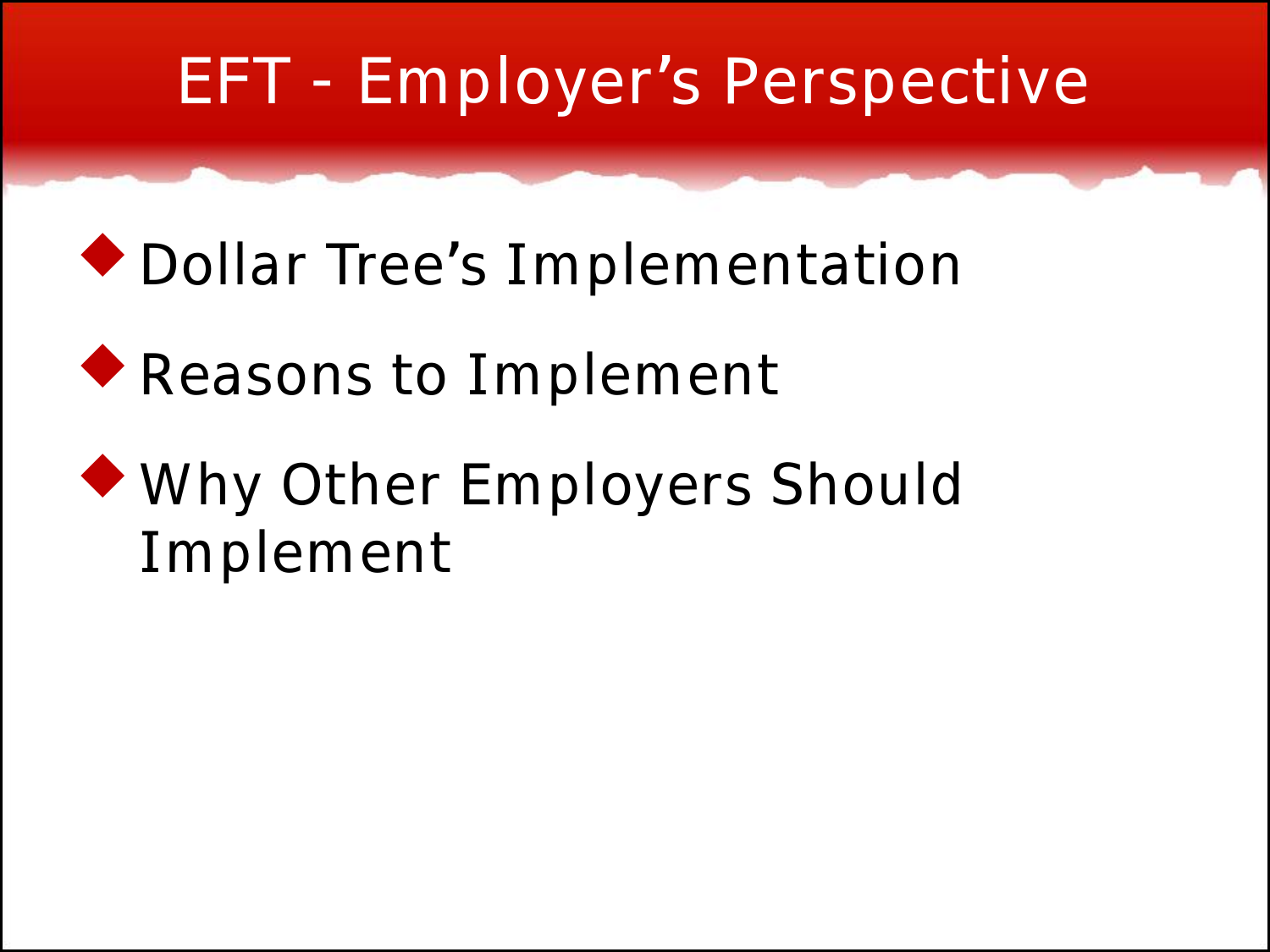

EFT - Employer’s Perspective
Dollar Tree’s Implementation
Reasons to Implement
Why Other Employers Should Implement